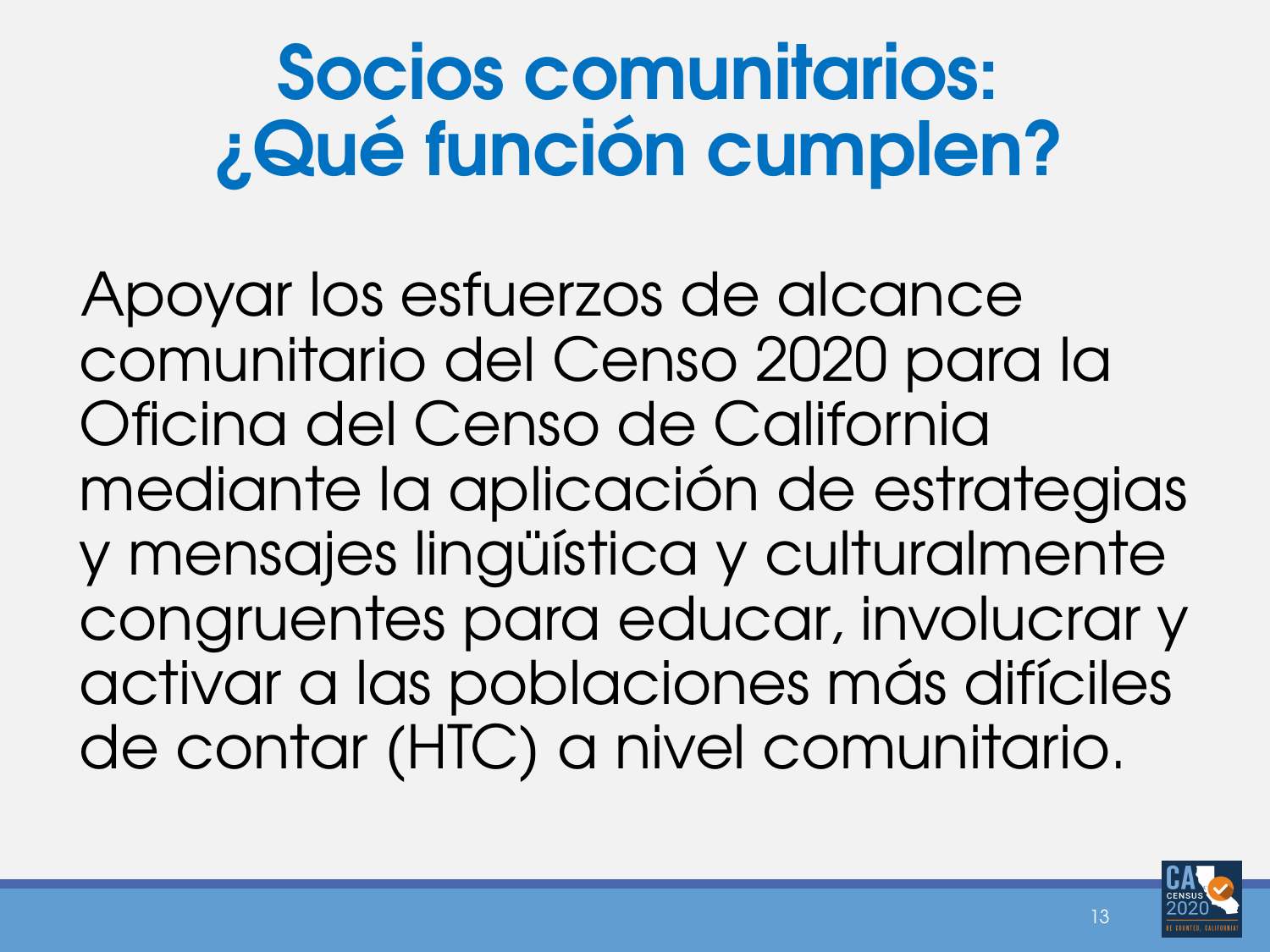

# Socios comunitarios: ¿Qué función cumplen?
Apoyar los esfuerzos de alcance comunitario del Censo 2020 para la Oficina del Censo de California mediante la aplicación de estrategias y mensajes lingüística y culturalmente congruentes para educar, involucrar y activar a las poblaciones más difíciles de contar (HTC) a nivel comunitario.
13